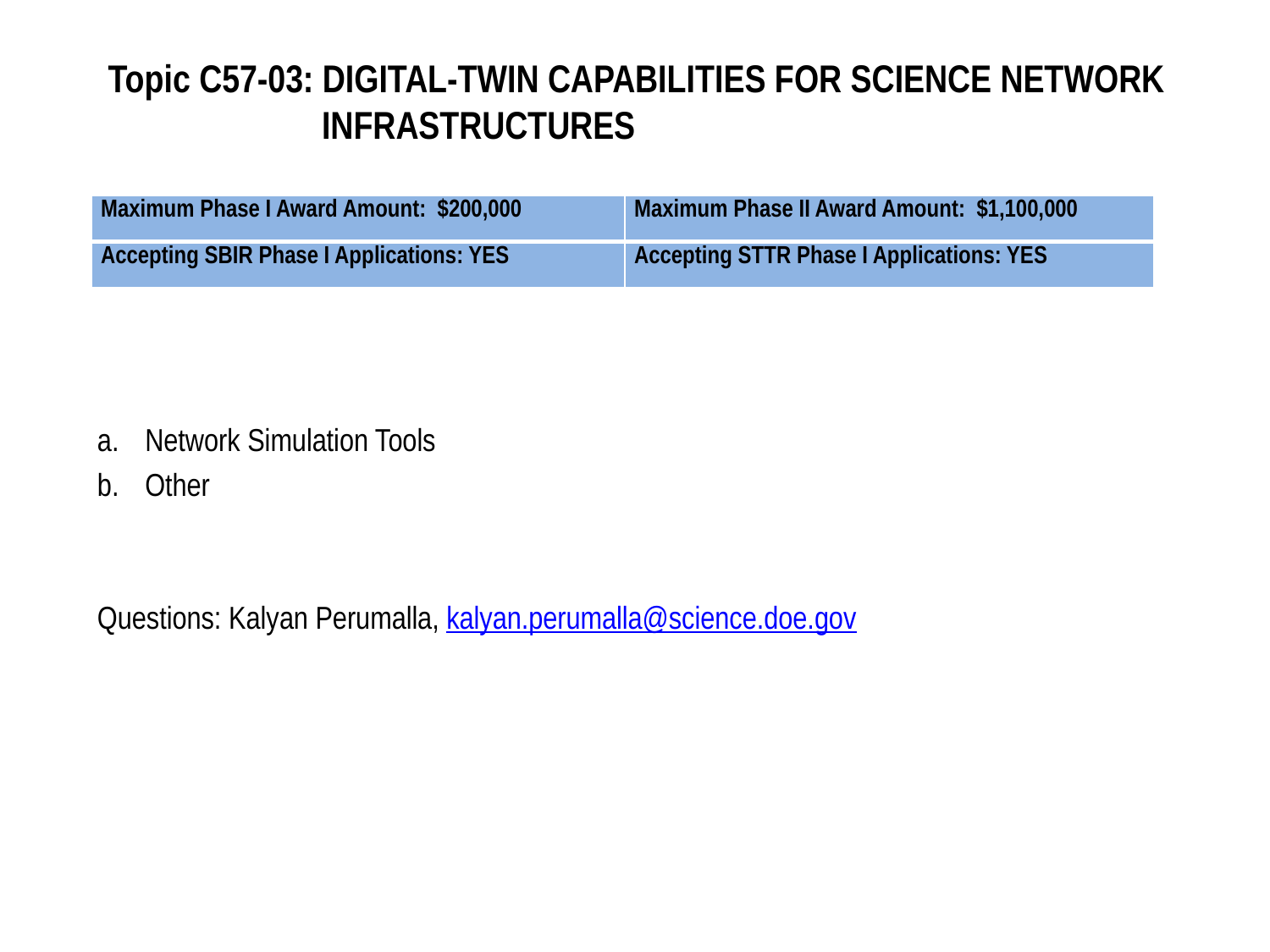

# Topic C57-03: DIGITAL-TWIN CAPABILITIES FOR SCIENCE NETWORK INFRASTRUCTURES
| Maximum Phase I Award Amount: $200,000 | Maximum Phase II Award Amount: $1,100,000 |
| --- | --- |
| Accepting SBIR Phase I Applications: YES | Accepting STTR Phase I Applications: YES |

Network Simulation Tools
Other

Questions: Kalyan Perumalla, kalyan.perumalla@science.doe.gov